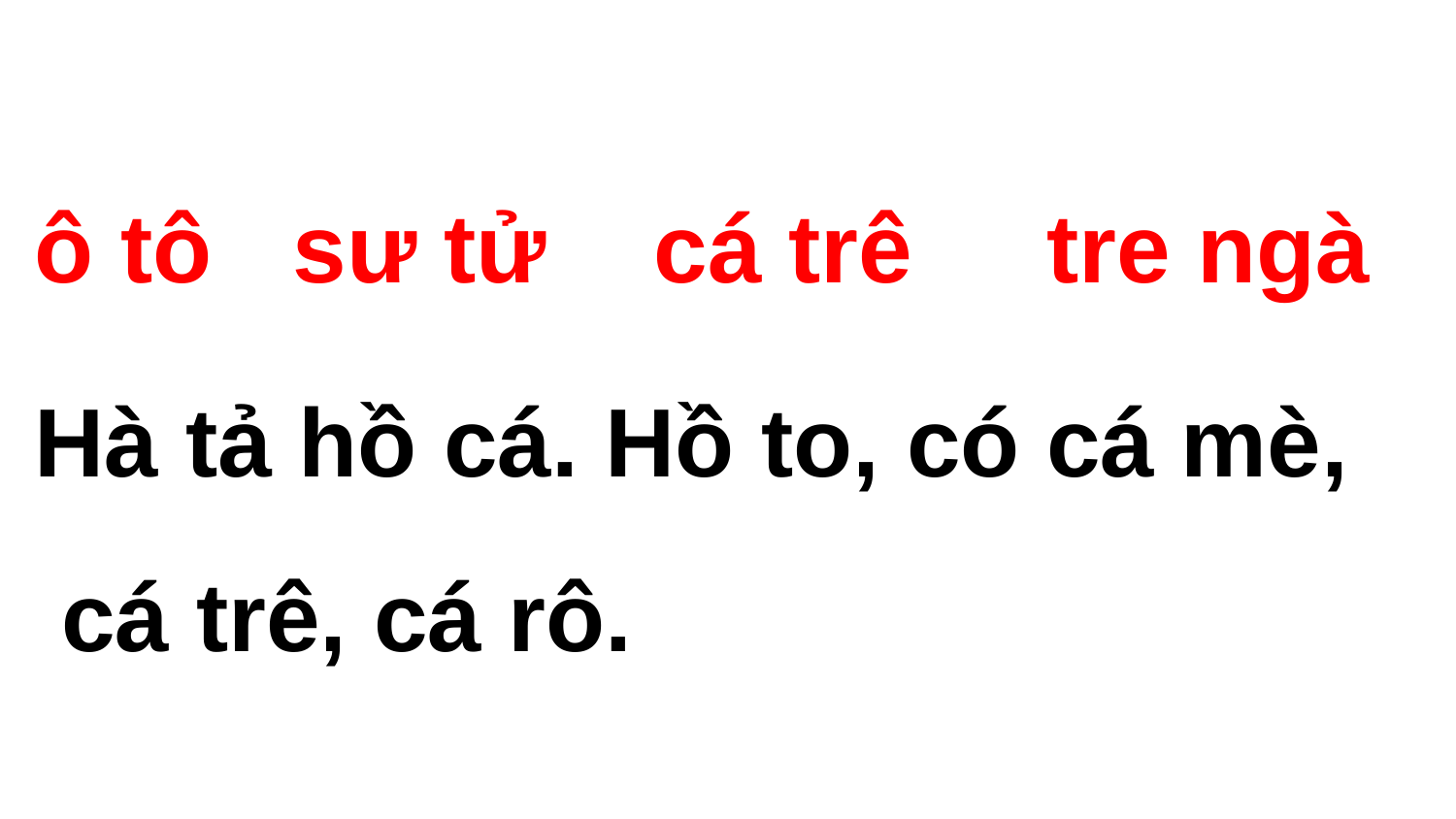

ô tô   sư tử    cá trê     tre ngà
Hà tả hồ cá. Hồ to, có cá mè,     cá trê, cá rô.